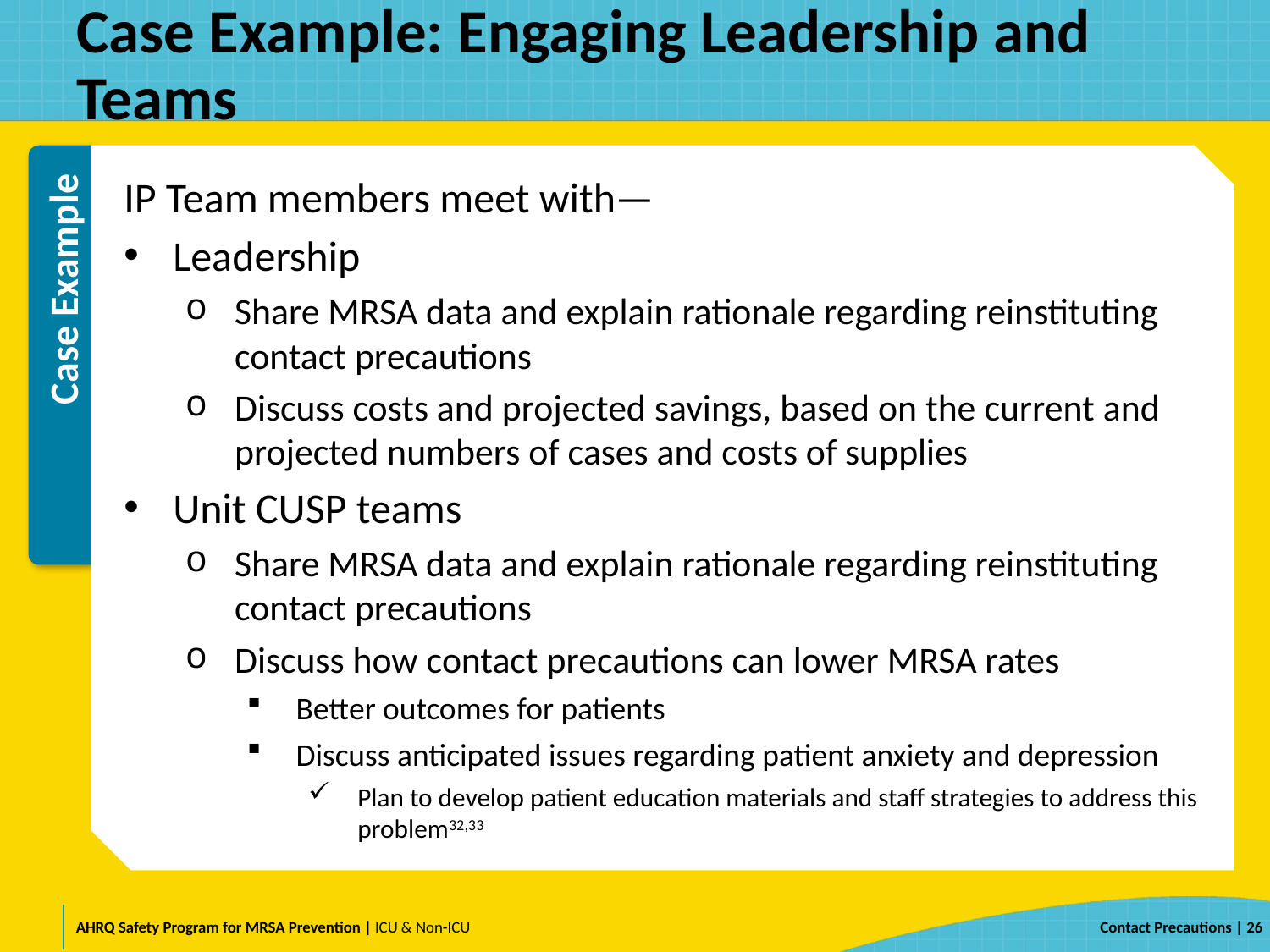

# Case Example: Engaging Leadership and Teams
IP Team members meet with—
Leadership
Share MRSA data and explain rationale regarding reinstituting contact precautions
Discuss costs and projected savings, based on the current and projected numbers of cases and costs of supplies
Unit CUSP teams
Share MRSA data and explain rationale regarding reinstituting contact precautions
Discuss how contact precautions can lower MRSA rates
Better outcomes for patients
Discuss anticipated issues regarding patient anxiety and depression
Plan to develop patient education materials and staff strategies to address this problem32,33

 | 26